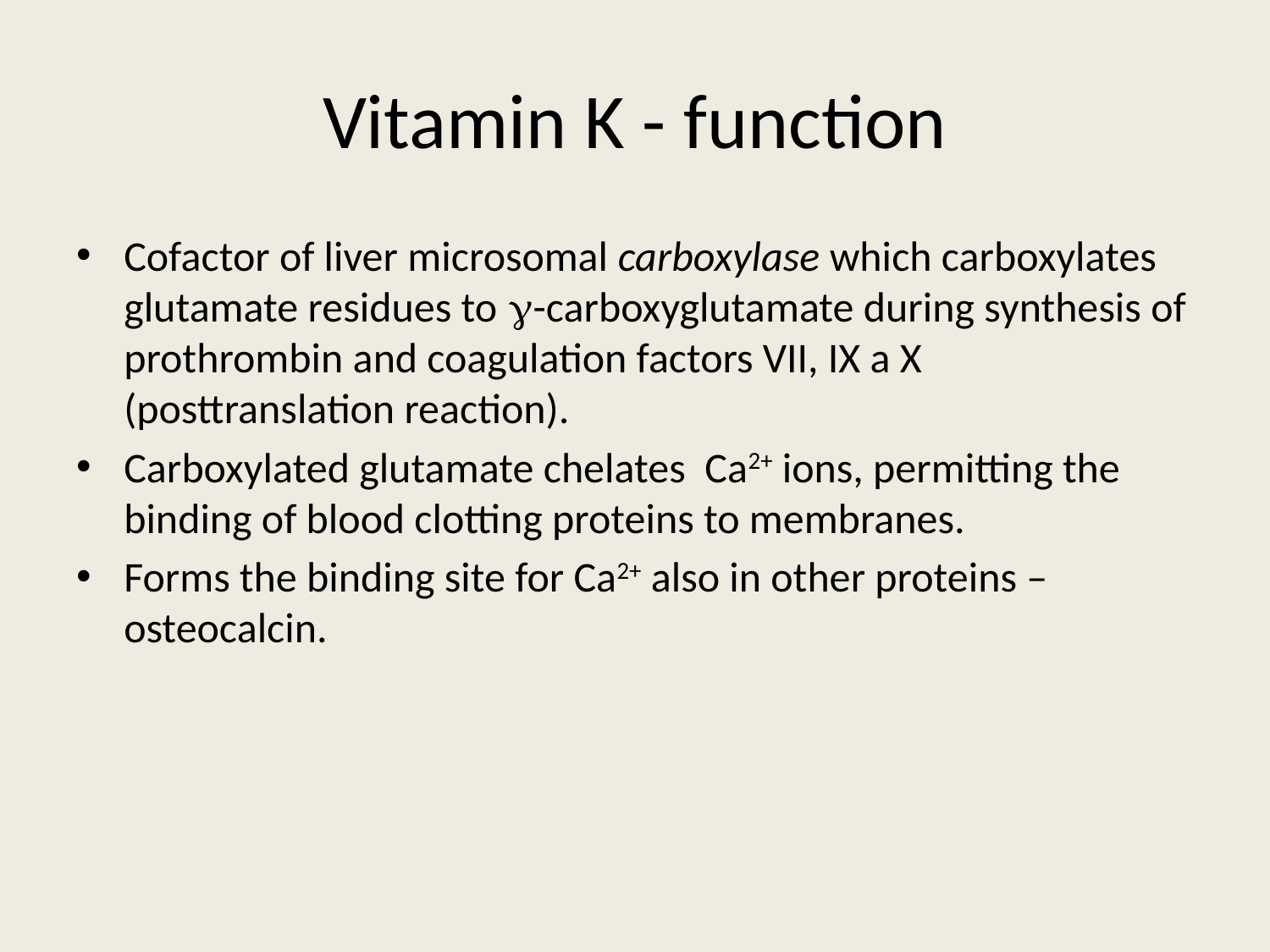

# Vitamin K - function
Cofactor of liver microsomal carboxylase which carboxylates glutamate residues to γ-carboxyglutamate during synthesis of prothrombin and coagulation factors VII, IX a X (posttranslation reaction).
Carboxylated glutamate chelates  Ca2+ ions, permitting the binding of blood clotting proteins to membranes.
Forms the binding site for Ca2+ also in other proteins – osteocalcin.